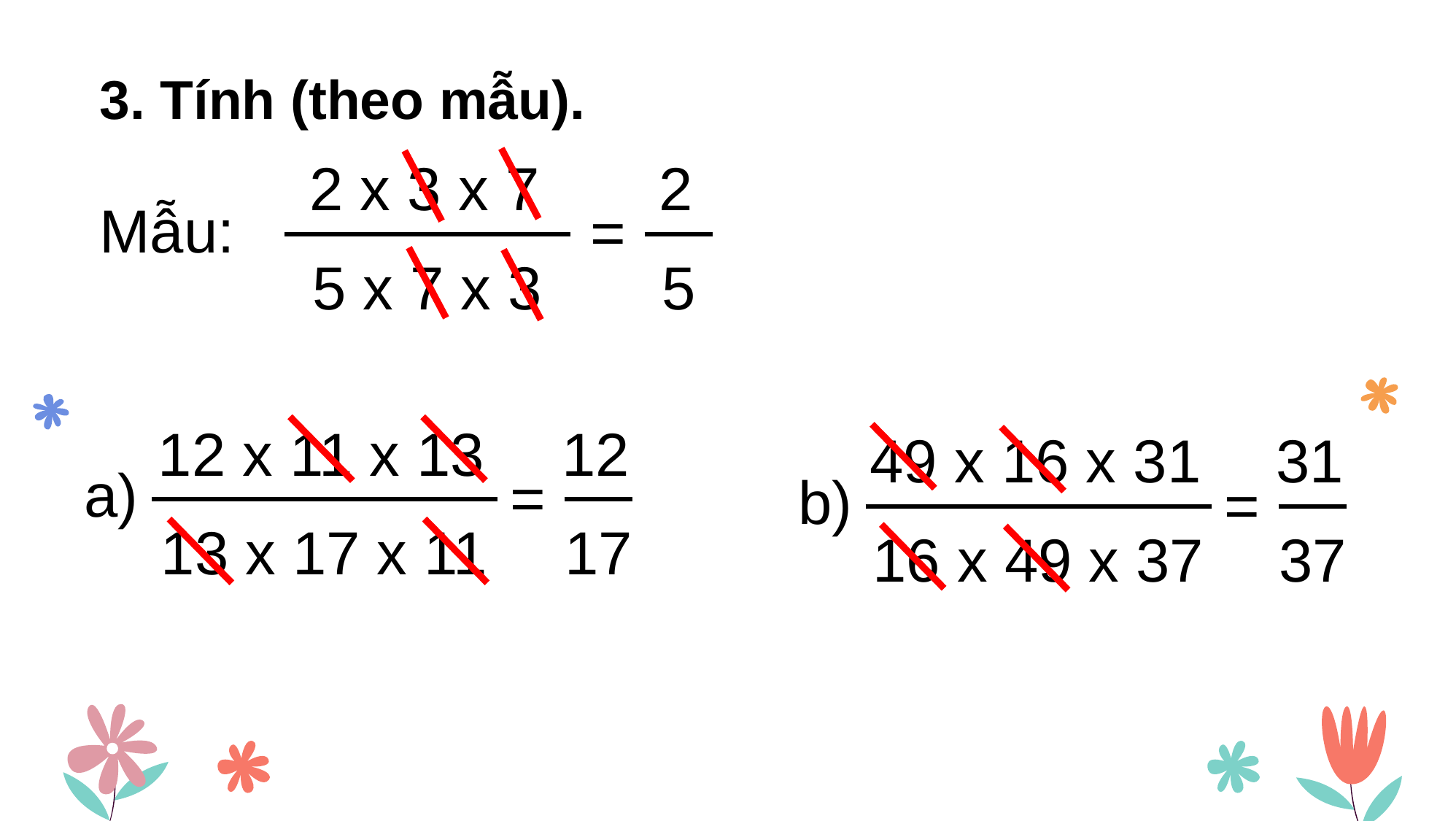

3. Tính (theo mẫu).
2 x 3 x 7
5 x 7 x 3
2
5
Mẫu:
=
12 x 11 x 13
13 x 17 x 11
12
17
49 x 16 x 31
16 x 49 x 37
31
37
a)
=
b)
=